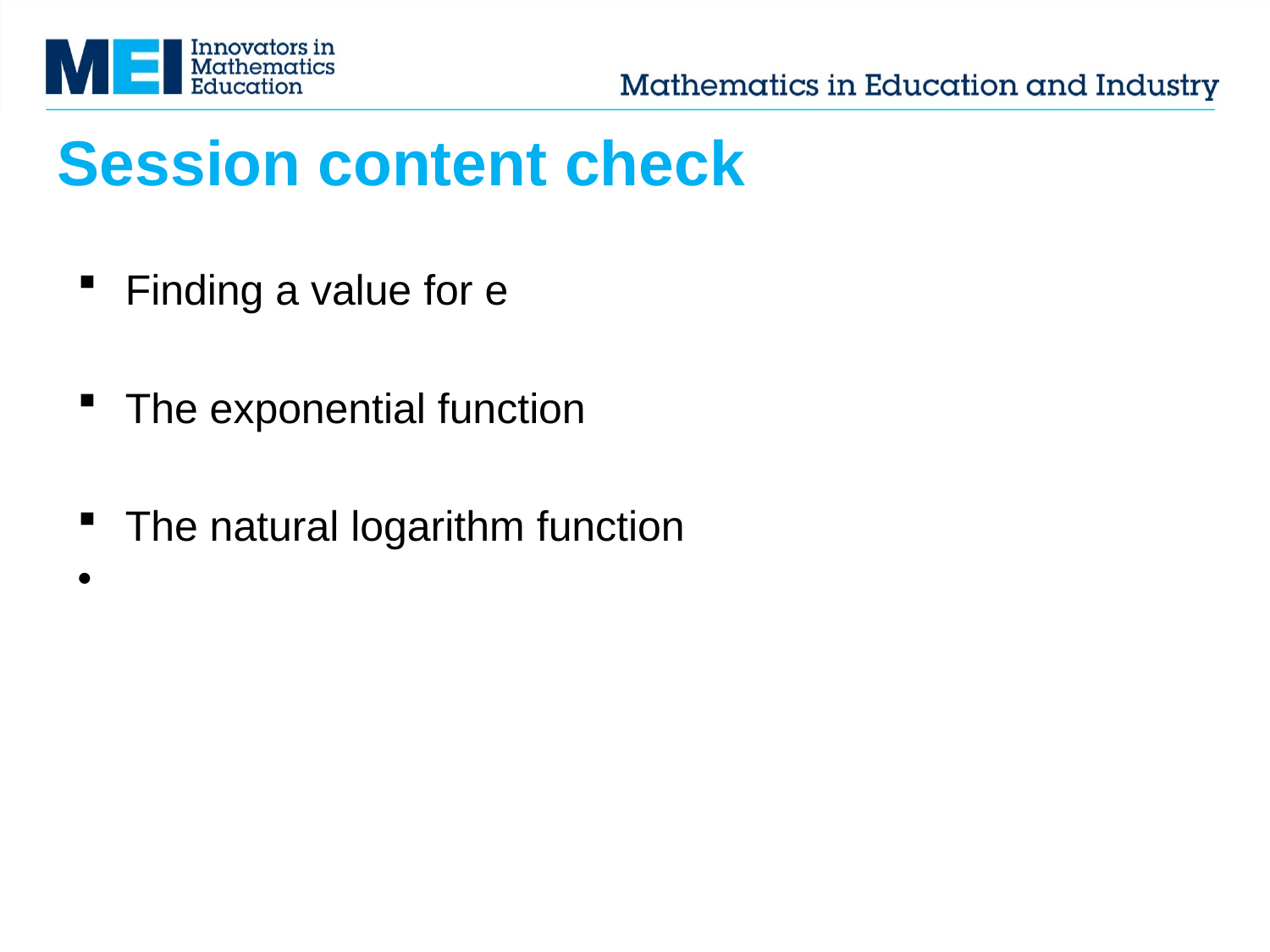

# Session content check
Finding a value for e

The exponential function

The natural logarithm function